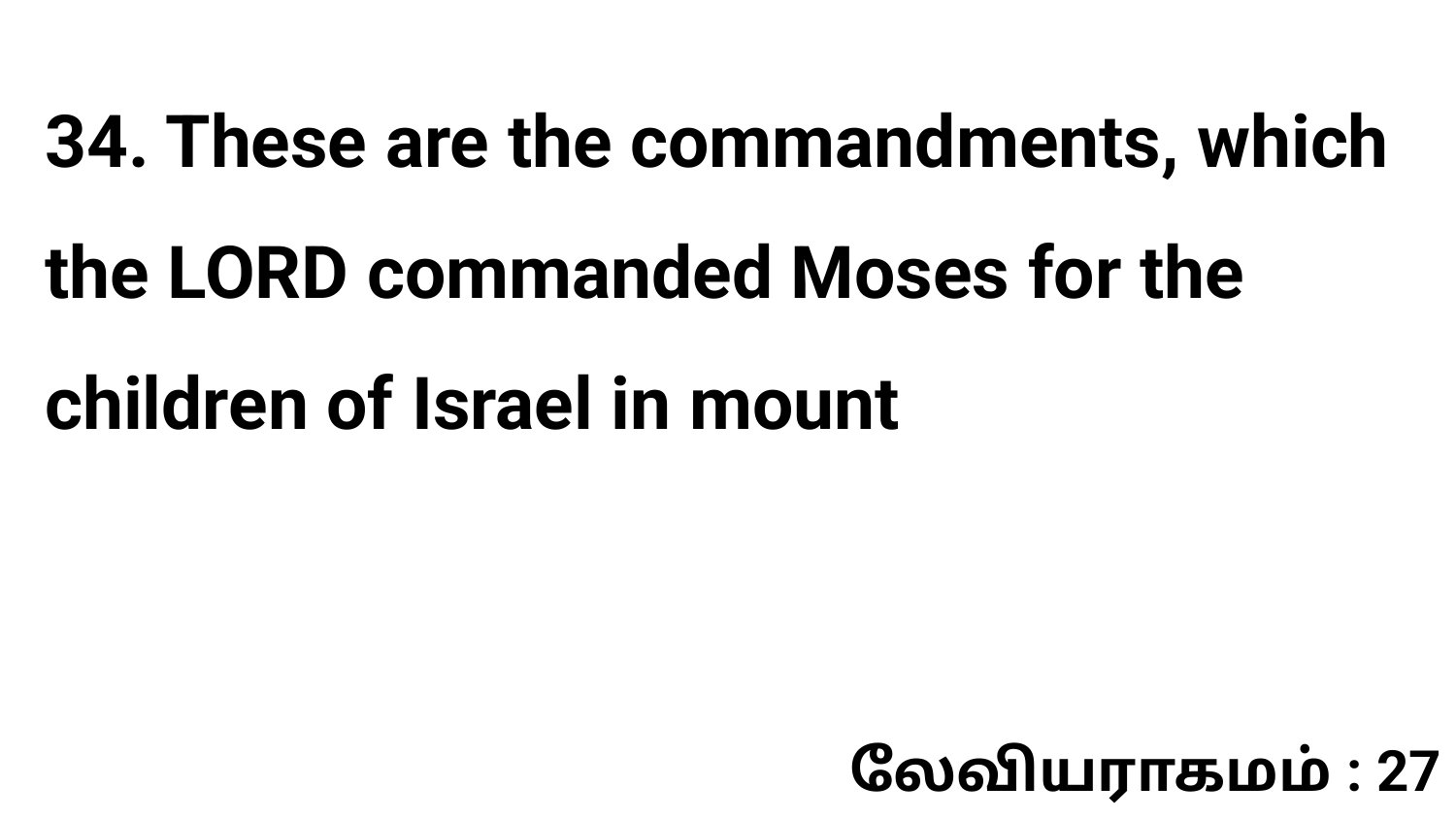

34. These are the commandments, which the LORD commanded Moses for the children of Israel in mount
லேவியராகமம் : 27